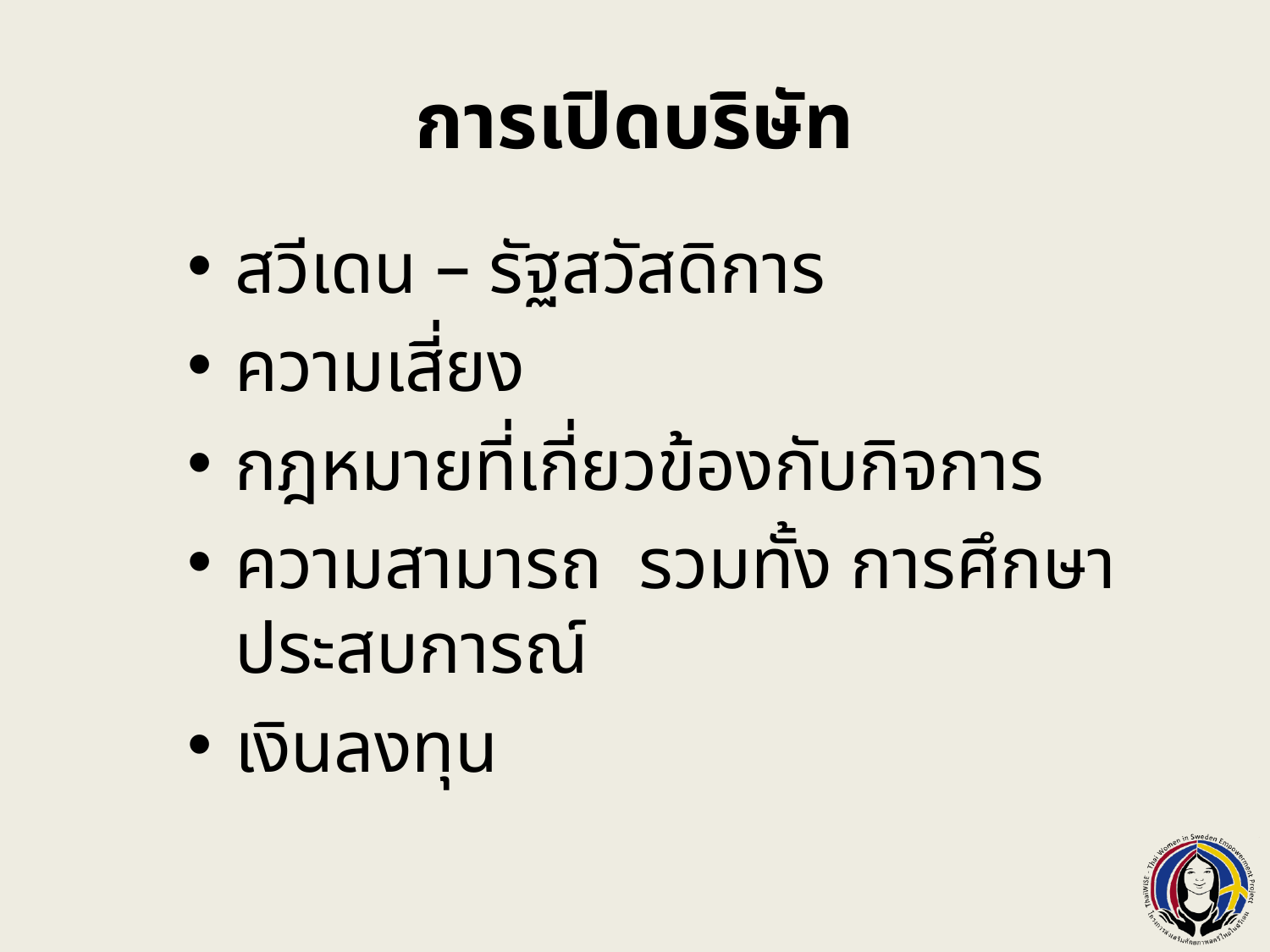

# การเปิดบริษัท
สวีเดน – รัฐสวัสดิการ
ความเสี่ยง
กฎหมายที่เกี่ยวข้องกับกิจการ
ความสามารถ  รวมทั้ง การศึกษา ประสบการณ์
เงินลงทุน